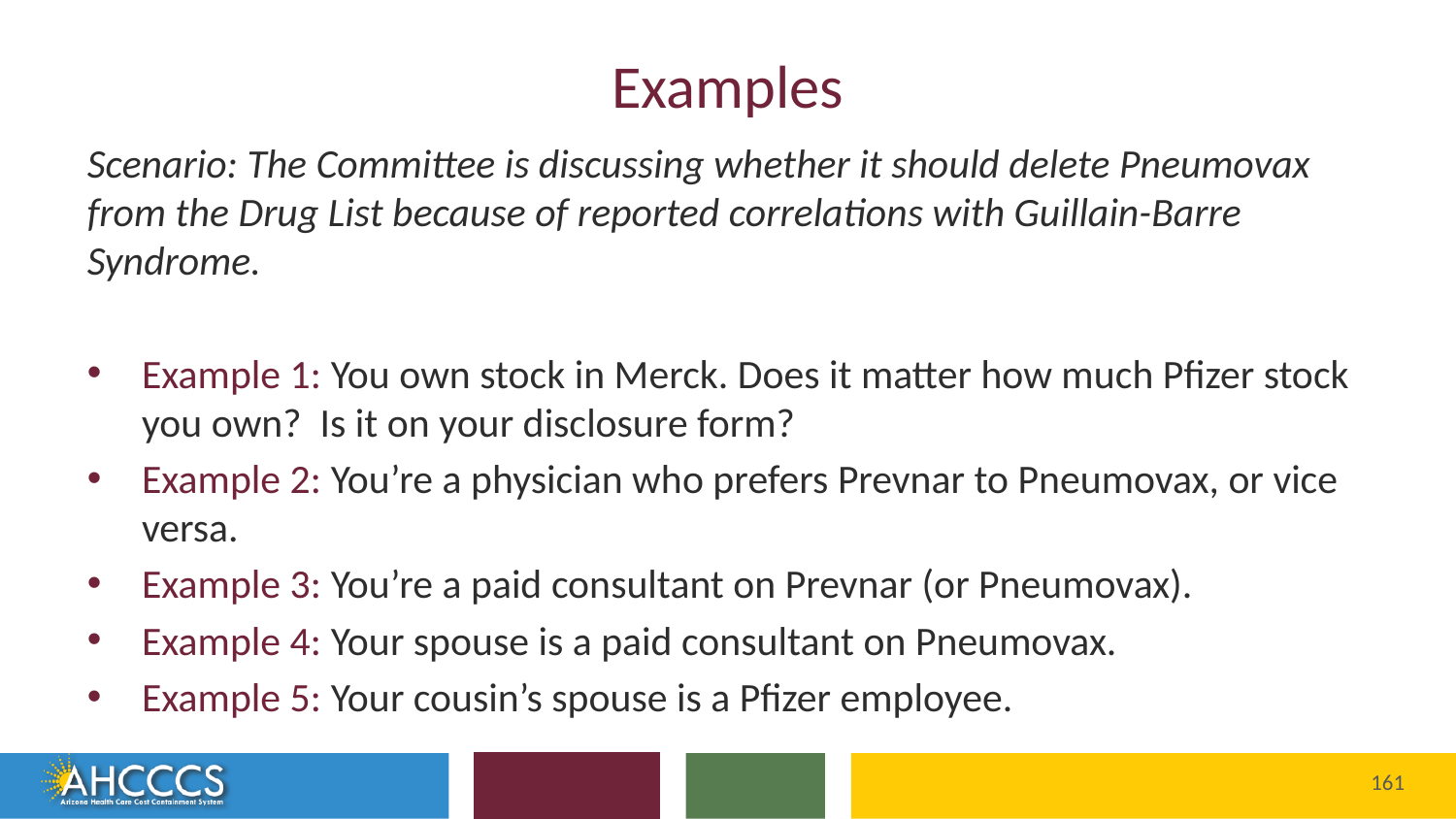

# Examples
Scenario: The Committee is discussing whether it should delete Pneumovax from the Drug List because of reported correlations with Guillain-Barre Syndrome.

Example 1: You own stock in Merck. Does it matter how much Pfizer stock you own?  Is it on your disclosure form?
Example 2: You’re a physician who prefers Prevnar to Pneumovax, or vice versa.
Example 3: You’re a paid consultant on Prevnar (or Pneumovax).
Example 4: Your spouse is a paid consultant on Pneumovax.
Example 5: Your cousin’s spouse is a Pfizer employee.